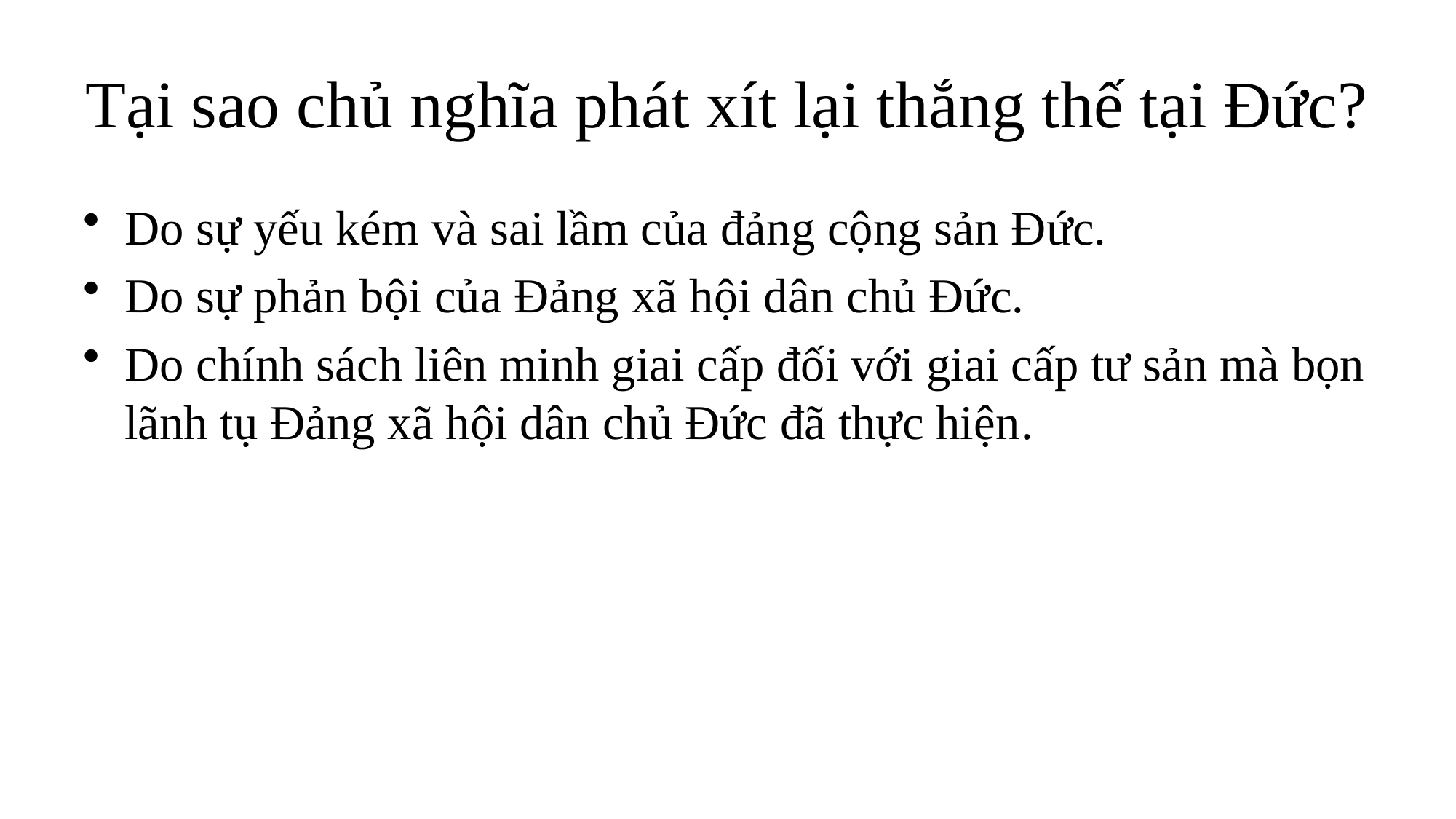

# Tại sao chủ nghĩa phát xít lại thắng thế tại Đức?
Do sự yếu kém và sai lầm của đảng cộng sản Đức.
Do sự phản bội của Đảng xã hội dân chủ Đức.
Do chính sách liên minh giai cấp đối với giai cấp tư sản mà bọn lãnh tụ Đảng xã hội dân chủ Đức đã thực hiện.